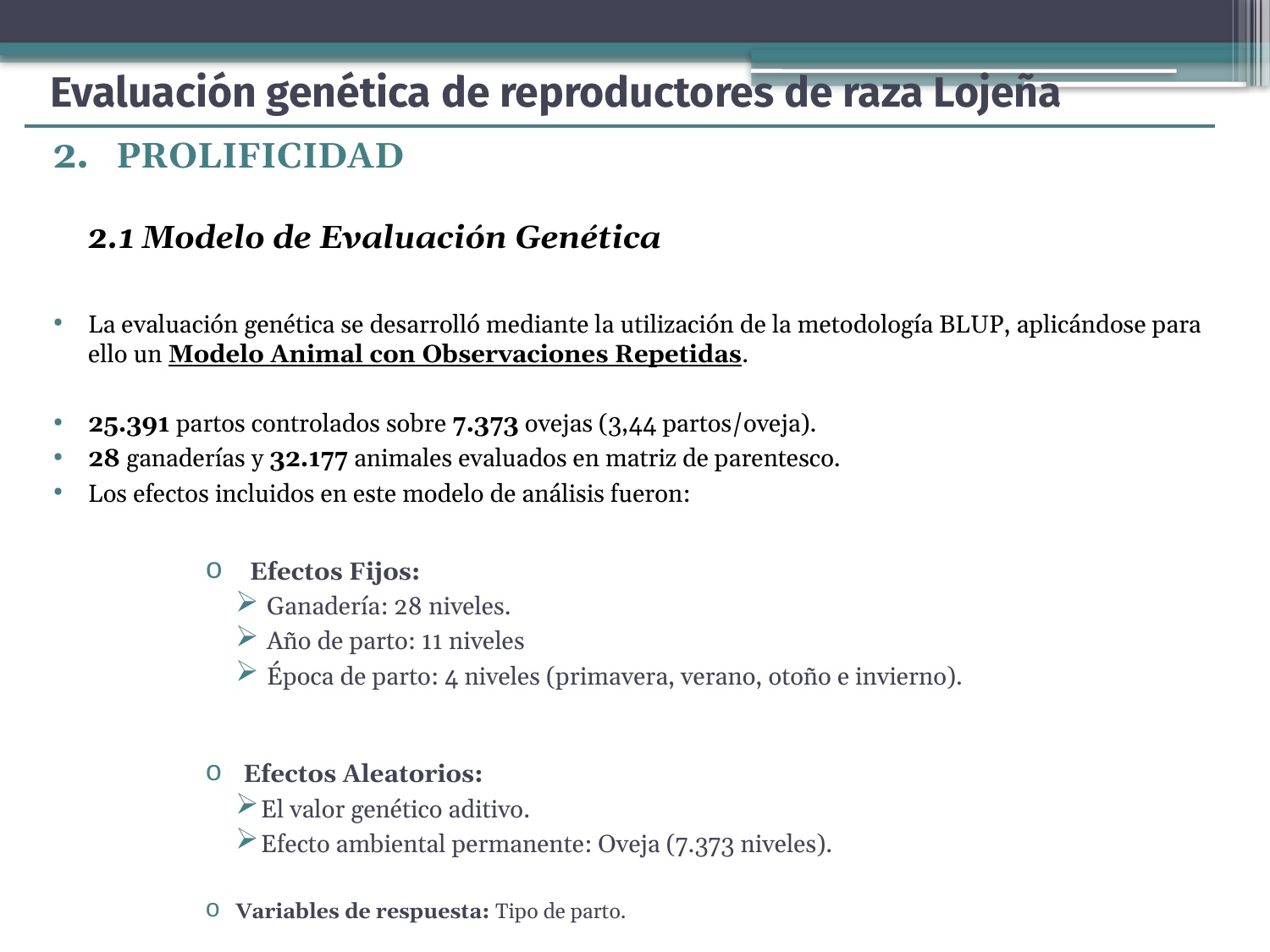

# Evaluación genética de reproductores de raza Lojeña
PROLIFICIDAD

	2.1 Modelo de Evaluación Genética

La evaluación genética se desarrolló mediante la utilización de la metodología BLUP, aplicándose para ello un Modelo Animal con Observaciones Repetidas.

25.391 partos controlados sobre 7.373 ovejas (3,44 partos/oveja).
28 ganaderías y 32.177 animales evaluados en matriz de parentesco.
Los efectos incluidos en este modelo de análisis fueron:

   Efectos Fijos:
 Ganadería: 28 niveles.
 Año de parto: 11 niveles
 Época de parto: 4 niveles (primavera, verano, otoño e invierno).

  Efectos Aleatorios:
El valor genético aditivo.
Efecto ambiental permanente: Oveja (7.373 niveles).

 Variables de respuesta: Tipo de parto.